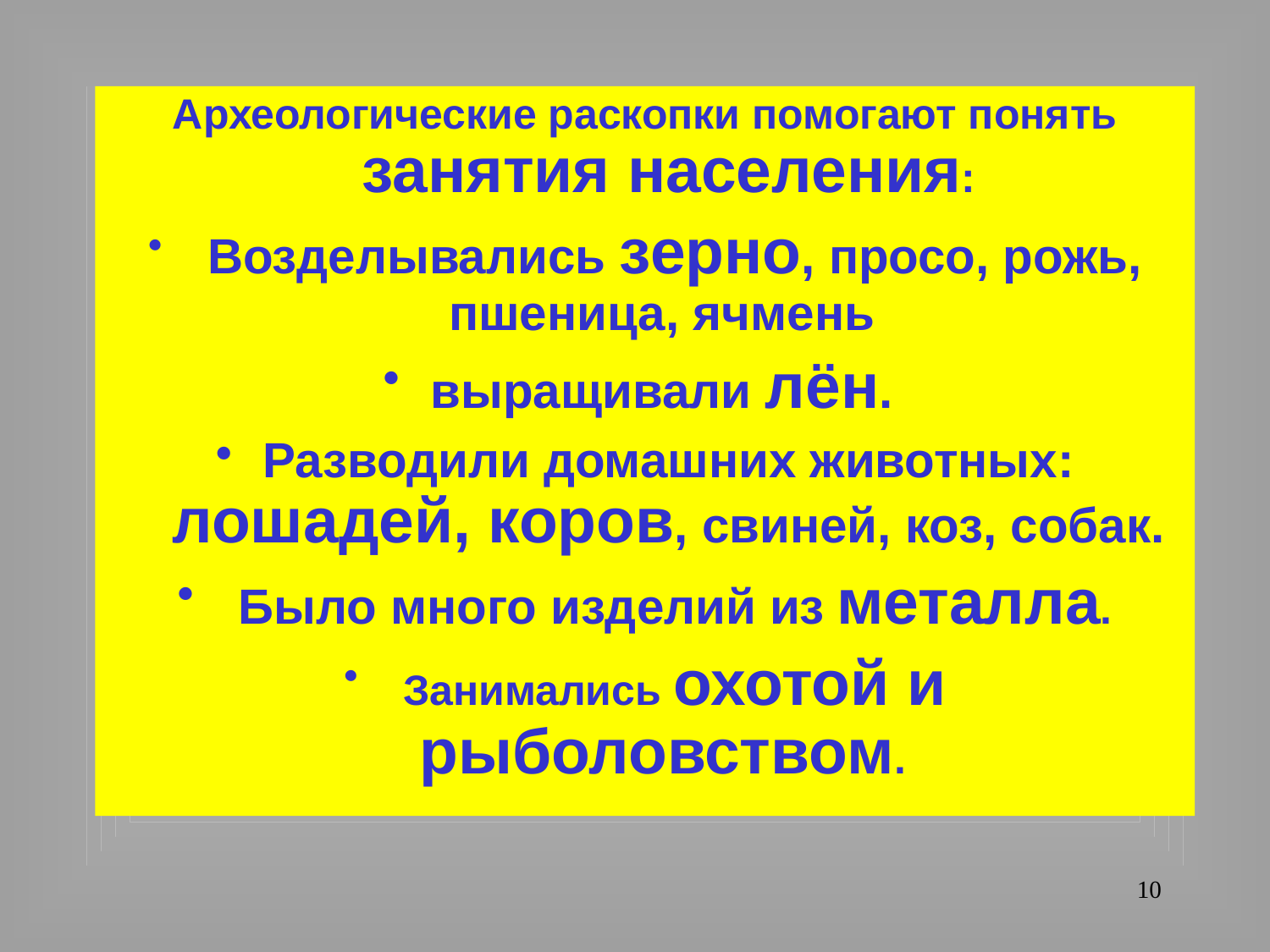

Археологические раскопки помогают понять занятия населения:
 Возделывались зерно, просо, рожь, пшеница, ячмень
выращивали лён.
Разводили домашних животных: лошадей, коров, свиней, коз, собак.
 Было много изделий из металла.
 Занимались охотой и рыболовством.
10